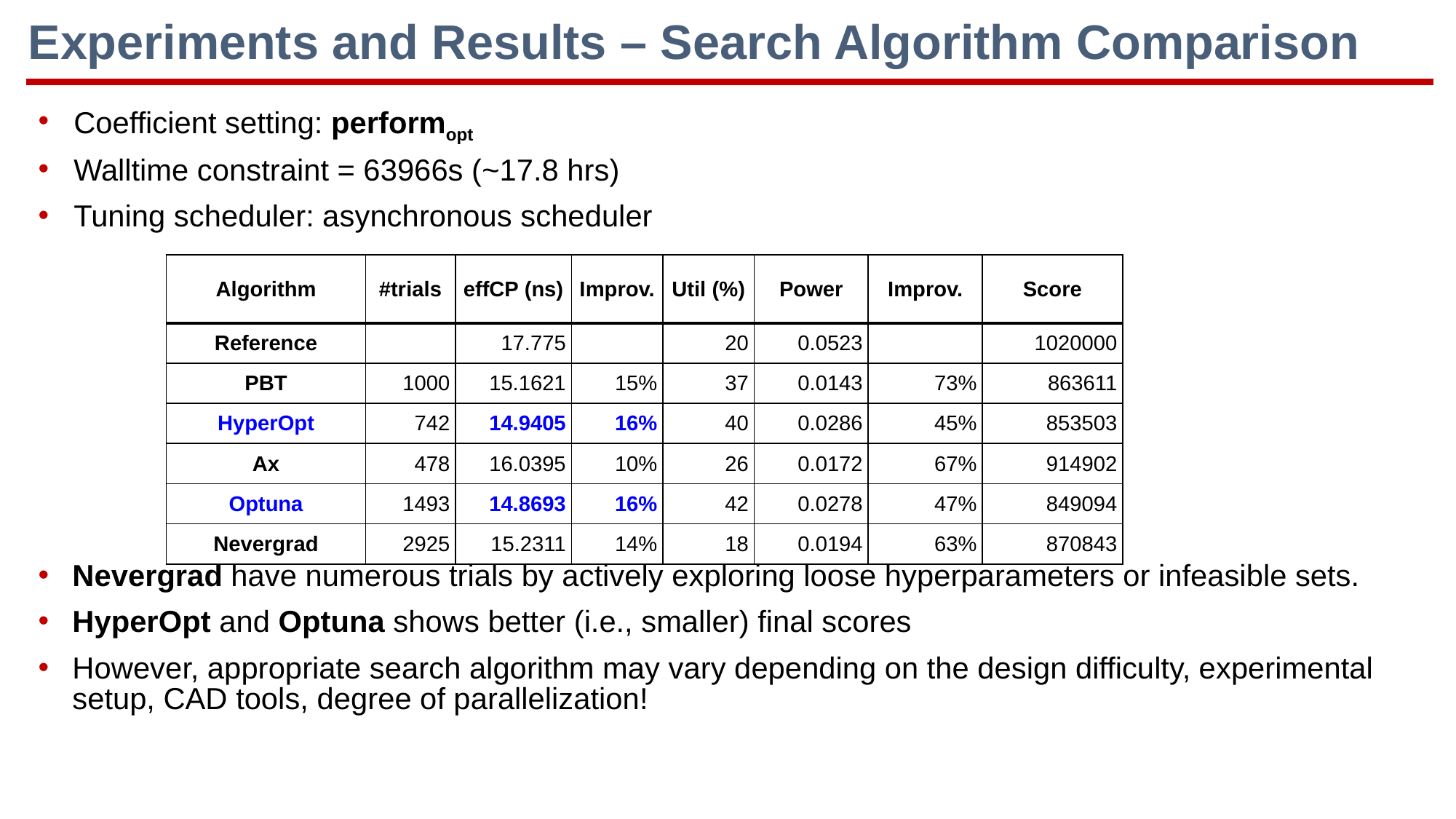

Experiments and Results – Search Algorithm Comparison
Coefficient setting: performopt
Walltime constraint = 63966s (~17.8 hrs)
Tuning scheduler: asynchronous scheduler

Nevergrad have numerous trials by actively exploring loose hyperparameters or infeasible sets.
HyperOpt and Optuna shows better (i.e., smaller) final scores
However, appropriate search algorithm may vary depending on the design difficulty, experimental setup, CAD tools, degree of parallelization!
| Algorithm | #trials | effCP (ns) | Improv. | Util (%) | Power | Improv. | Score |
| --- | --- | --- | --- | --- | --- | --- | --- |
| Reference |  | 17.775 |  | 20 | 0.0523 |  | 1020000 |
| PBT | 1000 | 15.1621 | 15% | 37 | 0.0143 | 73% | 863611 |
| HyperOpt | 742 | 14.9405 | 16% | 40 | 0.0286 | 45% | 853503 |
| Ax | 478 | 16.0395 | 10% | 26 | 0.0172 | 67% | 914902 |
| Optuna | 1493 | 14.8693 | 16% | 42 | 0.0278 | 47% | 849094 |
| Nevergrad | 2925 | 15.2311 | 14% | 18 | 0.0194 | 63% | 870843 |